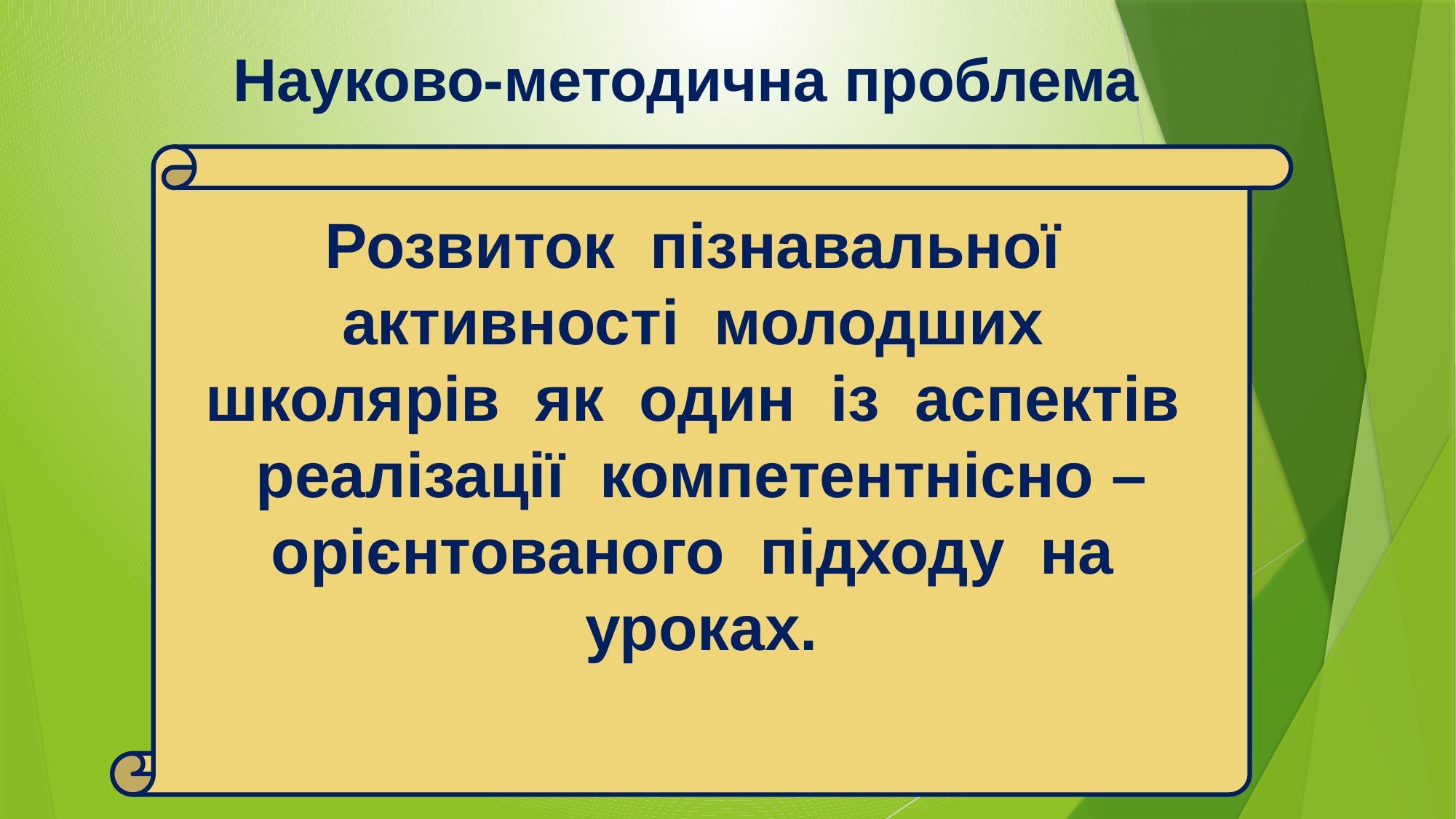

# Науково-методична проблема

Розвиток  пізнавальної  активності  молодших  школярів  як  один  із  аспектів  реалізації  компетентнісно – орієнтованого  підходу  на  уроках.